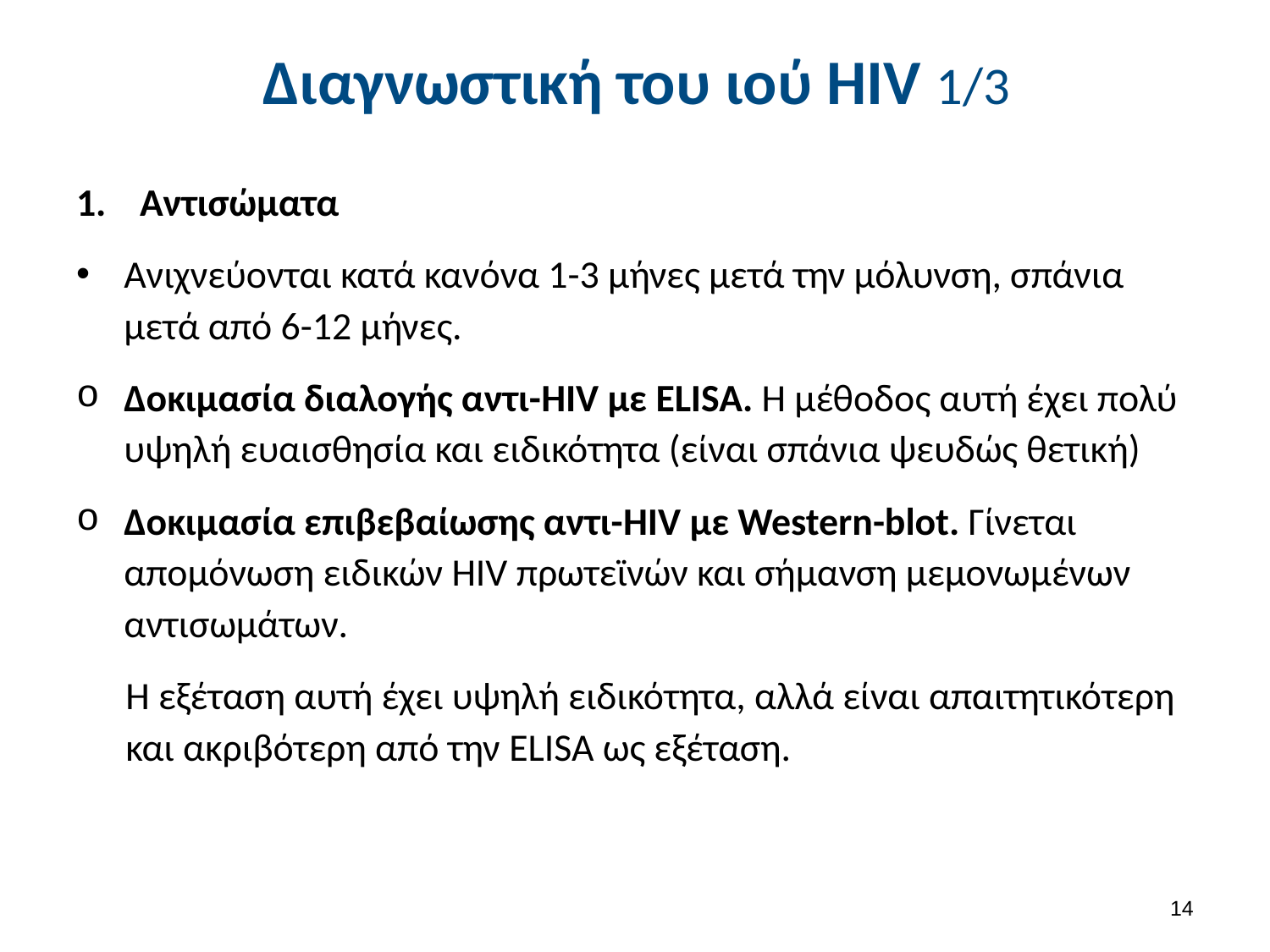

# Διαγνωστική του ιού HIV 1/3
Αντισώματα
Ανιχνεύονται κατά κανόνα 1-3 μήνες μετά την μόλυνση, σπάνια μετά από 6-12 μήνες.
Δοκιμασία διαλογής αντι-HIV με ELISA. Η μέθοδος αυτή έχει πολύ υψηλή ευαισθησία και ειδικότητα (είναι σπάνια ψευδώς θετική)
Δοκιμασία επιβεβαίωσης αντι-HIV με Western-blot. Γίνεται απομόνωση ειδικών HIV πρωτεϊνών και σήμανση μεμονωμένων αντισωμάτων.
Η εξέταση αυτή έχει υψηλή ειδικότητα, αλλά είναι απαιτητικότερη και ακριβότερη από την ELISA ως εξέταση.
14